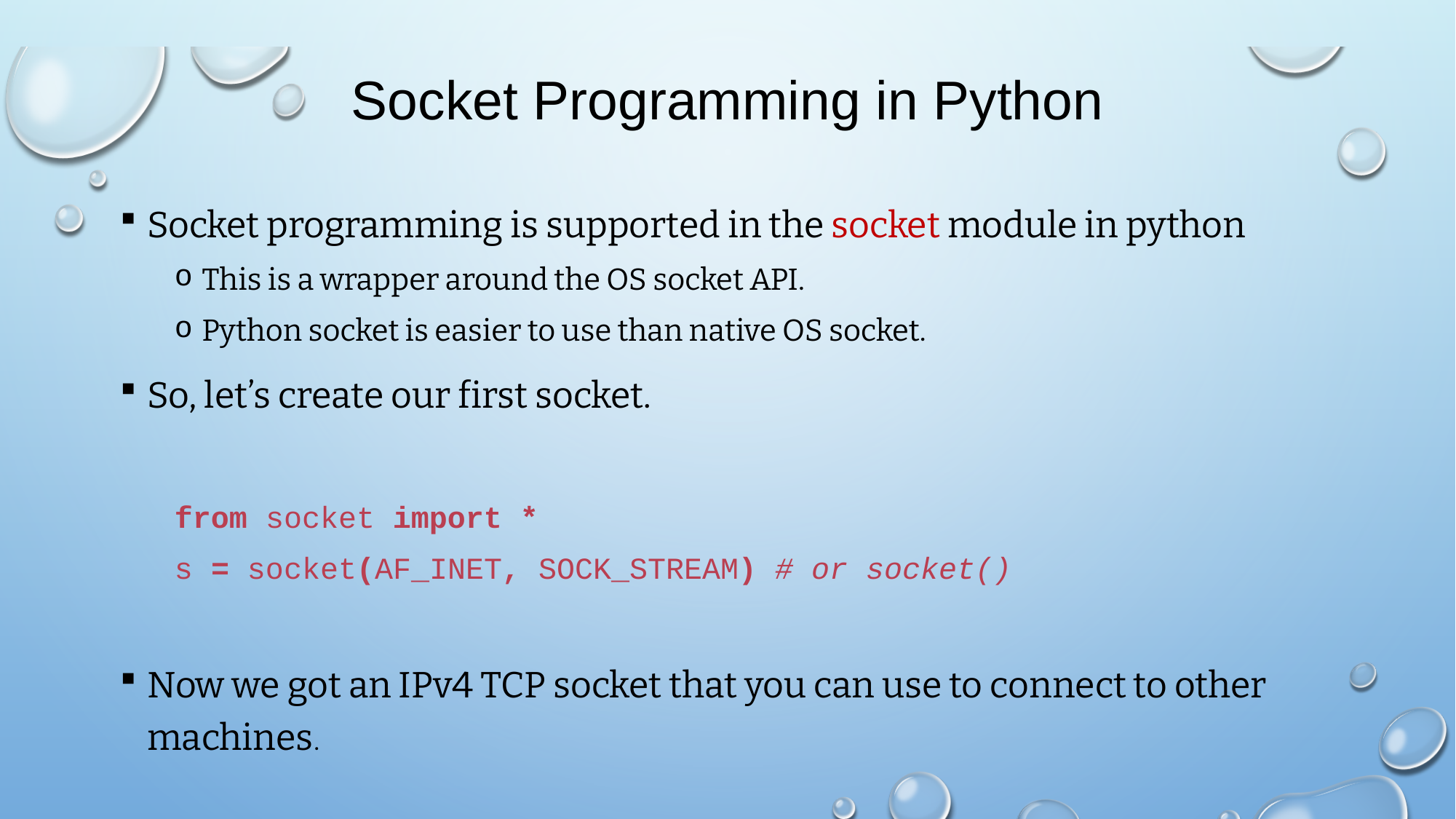

# Socket Programming in Python
Socket programming is supported in the socket module in python
This is a wrapper around the OS socket API.
Python socket is easier to use than native OS socket.
So, let’s create our first socket.

from socket import *
s = socket(AF_INET, SOCK_STREAM) # or socket()

Now we got an IPv4 TCP socket that you can use to connect to other machines.